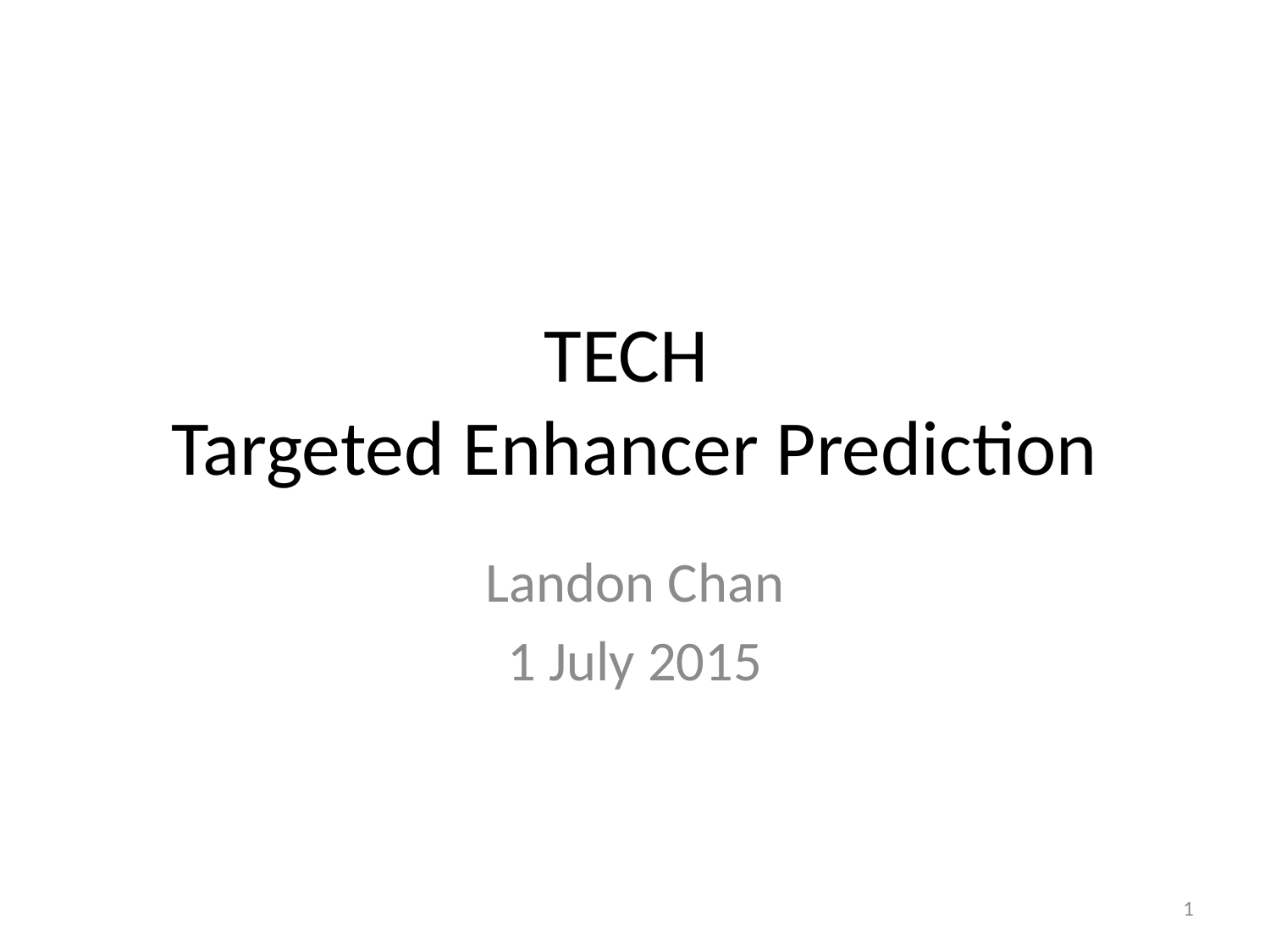

# TECH Targeted Enhancer Prediction
Landon Chan
1 July 2015
1